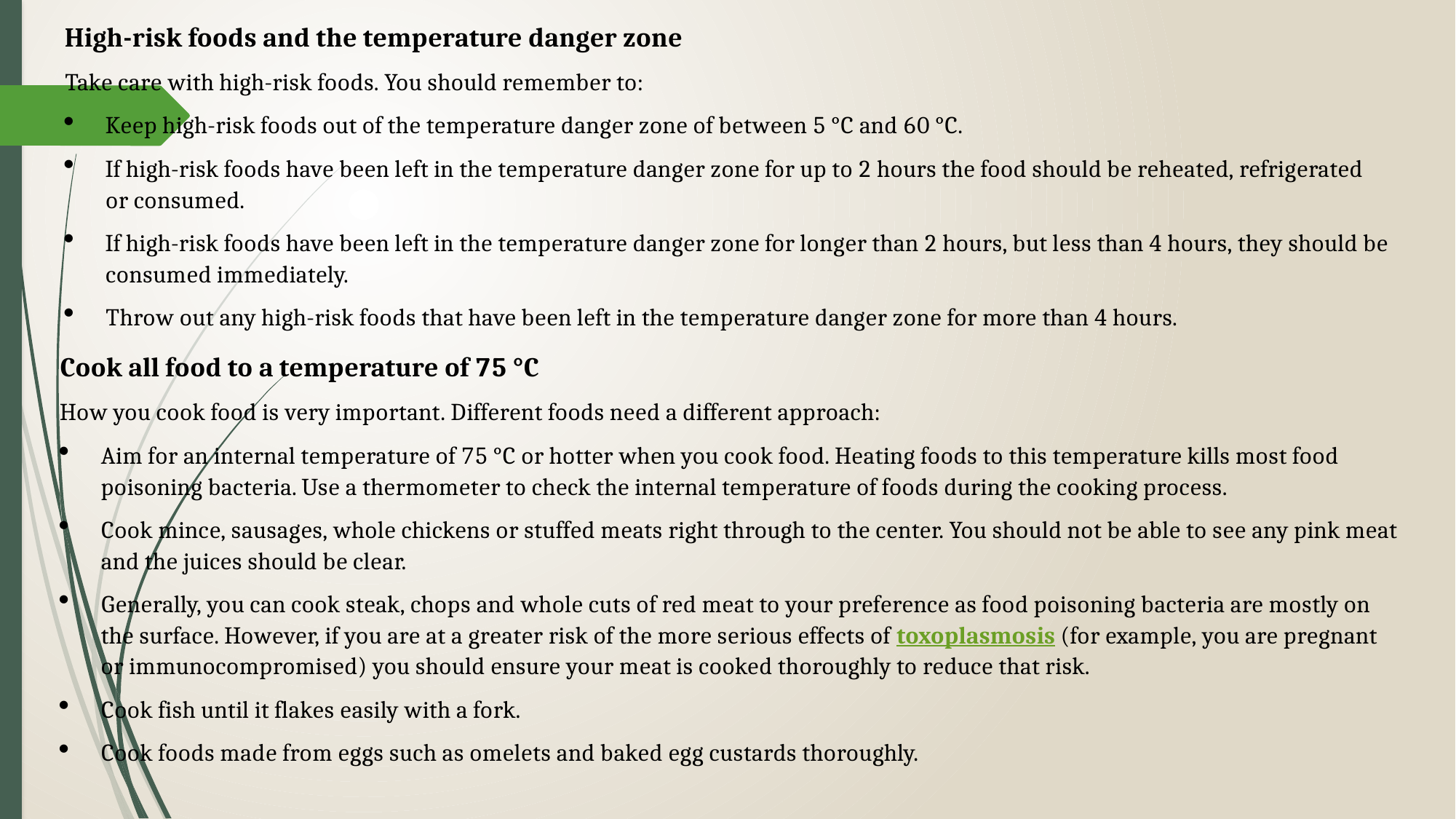

High-risk foods and the temperature danger zone
Take care with high-risk foods. You should remember to:
Keep high-risk foods out of the temperature danger zone of between 5 °C and 60 °C.
If high-risk foods have been left in the temperature danger zone for up to 2 hours the food should be reheated, refrigerated or consumed.
If high-risk foods have been left in the temperature danger zone for longer than 2 hours, but less than 4 hours, they should be consumed immediately.
Throw out any high-risk foods that have been left in the temperature danger zone for more than 4 hours.
Cook all food to a temperature of 75 °C
How you cook food is very important. Different foods need a different approach:
Aim for an internal temperature of 75 °C or hotter when you cook food. Heating foods to this temperature kills most food poisoning bacteria. Use a thermometer to check the internal temperature of foods during the cooking process.
Cook mince, sausages, whole chickens or stuffed meats right through to the center. You should not be able to see any pink meat and the juices should be clear.
Generally, you can cook steak, chops and whole cuts of red meat to your preference as food poisoning bacteria are mostly on the surface. However, if you are at a greater risk of the more serious effects of toxoplasmosis (for example, you are pregnant or immunocompromised) you should ensure your meat is cooked thoroughly to reduce that risk.
Cook fish until it flakes easily with a fork.
Cook foods made from eggs such as omelets and baked egg custards thoroughly.